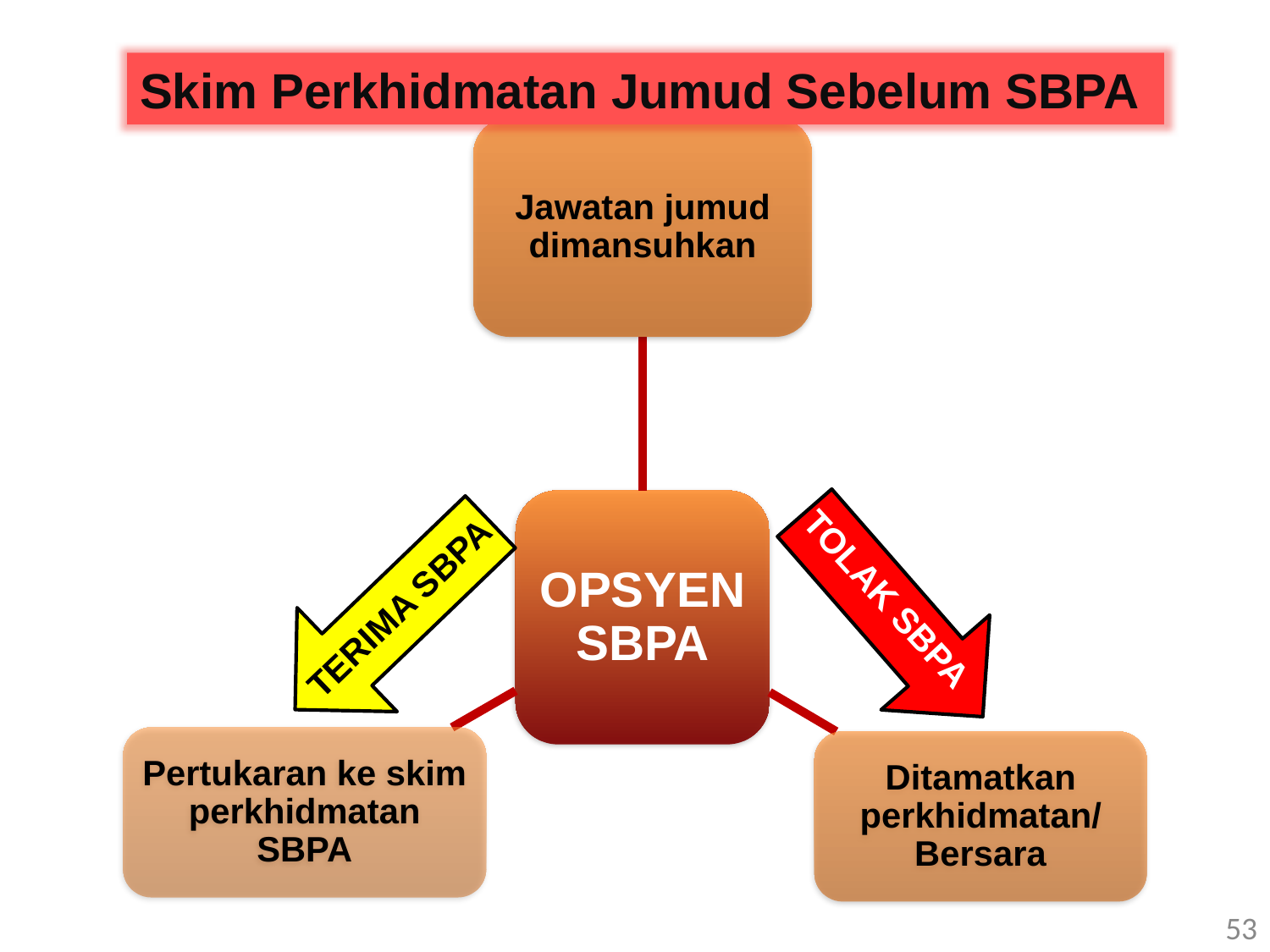

Skim Perkhidmatan Jumud Sebelum SBPA
OPSYEN SBPA
Jawatan jumud dimansuhkan
Ditamatkan perkhidmatan/ Bersara
Pertukaran ke skim perkhidmatan SBPA

TOLAK SBPA
TERIMA SBPA
53